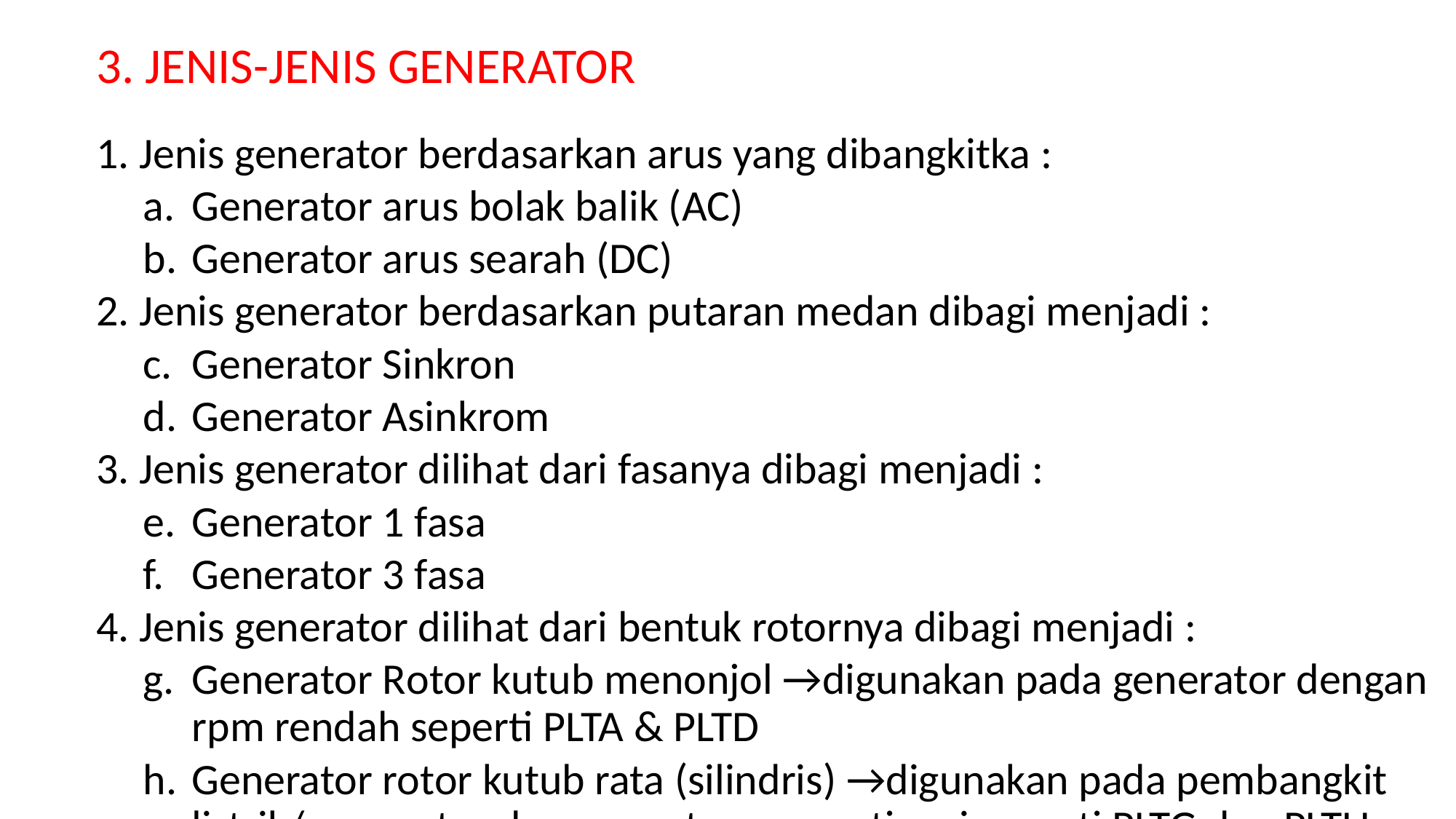

# 3. JENIS-JENIS GENERATOR
1. Jenis generator berdasarkan arus yang dibangkitka :
Generator arus bolak balik (AC)
Generator arus searah (DC)
2. Jenis generator berdasarkan putaran medan dibagi menjadi :
Generator Sinkron
Generator Asinkrom
3. Jenis generator dilihat dari fasanya dibagi menjadi :
Generator 1 fasa
Generator 3 fasa
4. Jenis generator dilihat dari bentuk rotornya dibagi menjadi :
Generator Rotor kutub menonjol →digunakan pada generator dengan rpm rendah seperti PLTA & PLTD
Generator rotor kutub rata (silindris) →digunakan pada pembangkit listrik/ generator dengan putaran rpm tinggi seperti PLTG dan PLTU